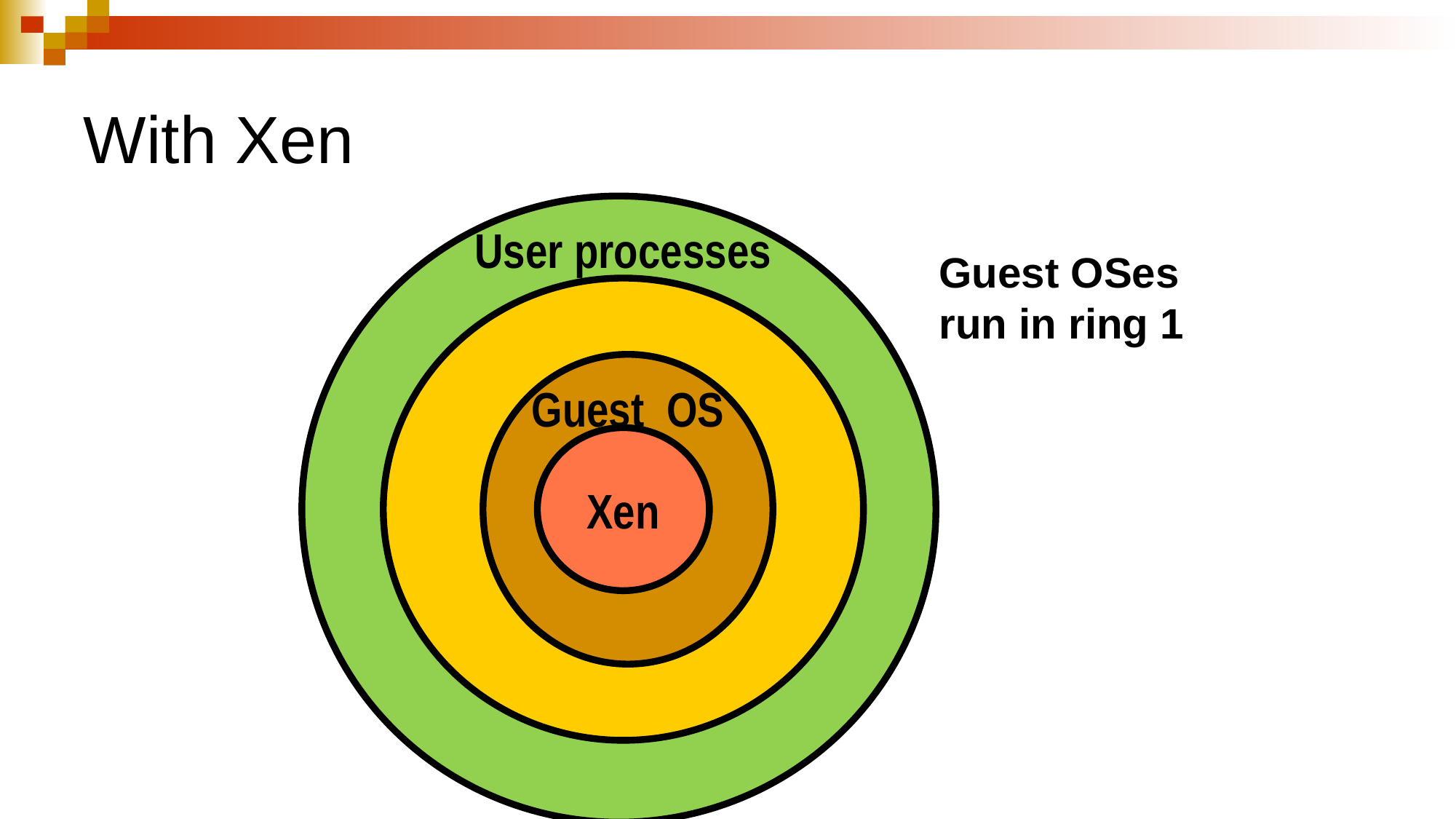

# With Xen

User processes
Guest OSes
run in ring 1

Guest  OS
Xen